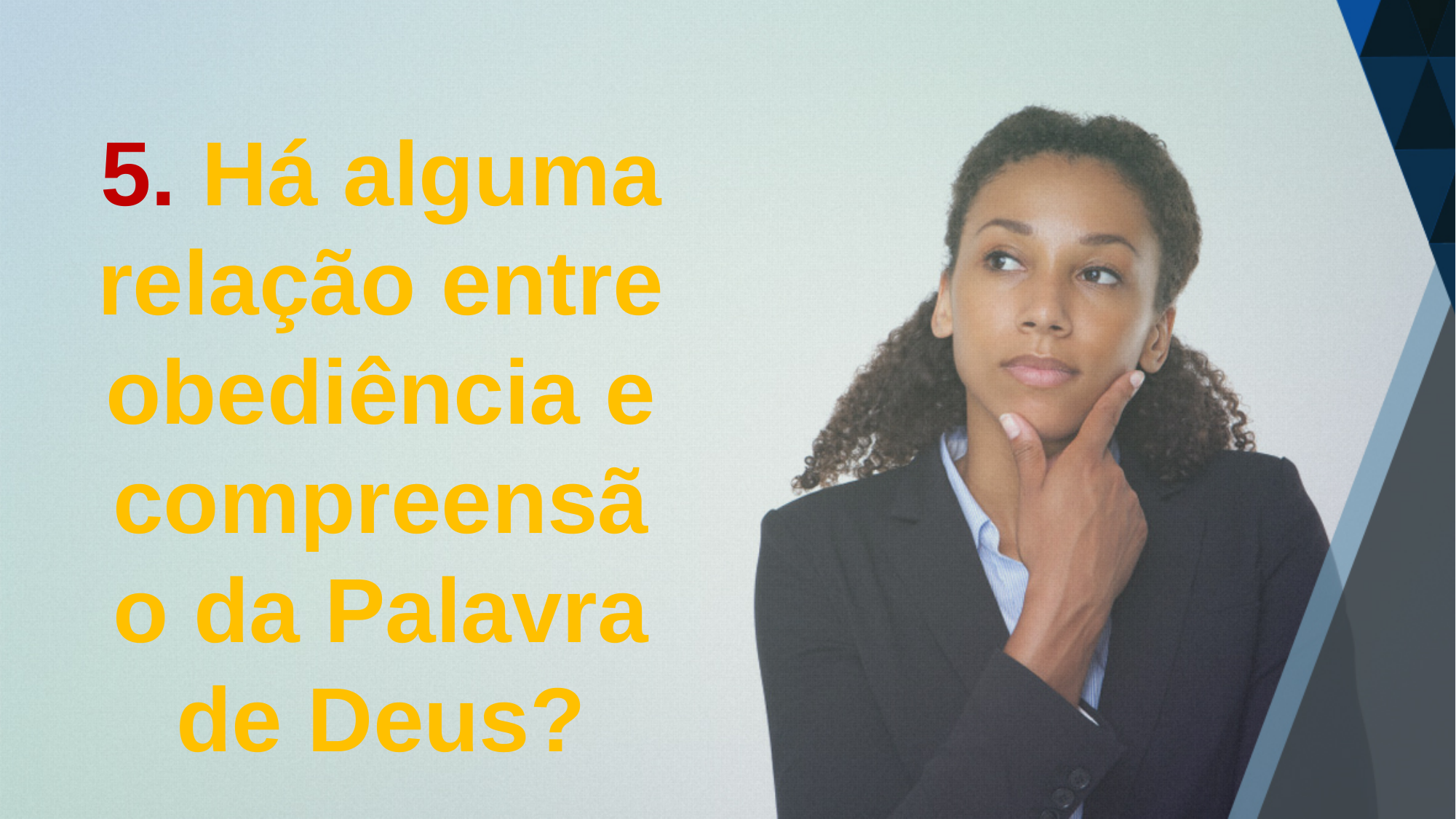

5. Há alguma relação entre obediência e compreensão da Palavra de Deus?